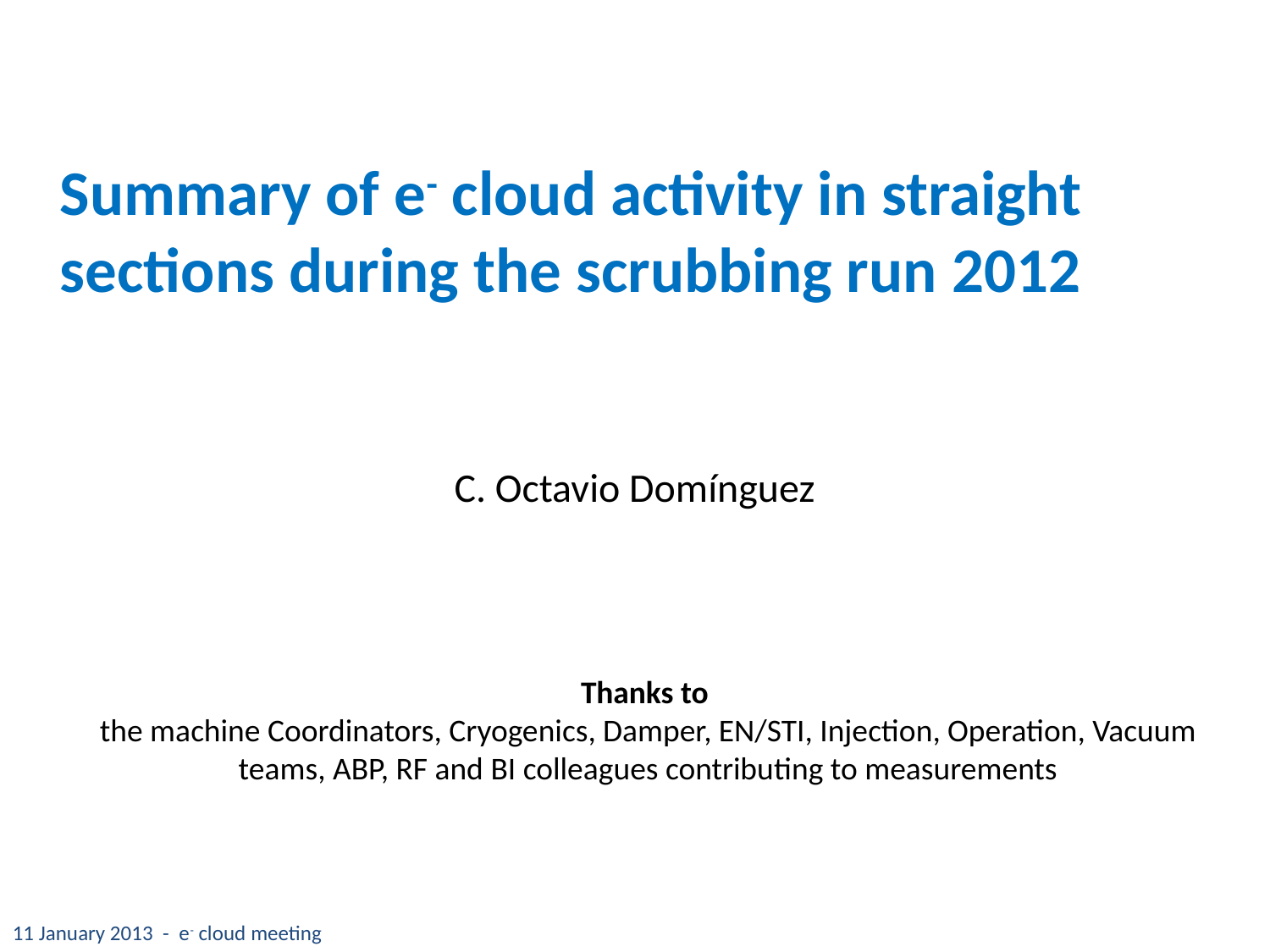

Summary of e- cloud activity in straight sections during the scrubbing run 2012
C. Octavio Domínguez
Thanks to
the machine Coordinators, Cryogenics, Damper, EN/STI, Injection, Operation, Vacuum teams, ABP, RF and BI colleagues contributing to measurements

11 January 2013  -  e- cloud meeting